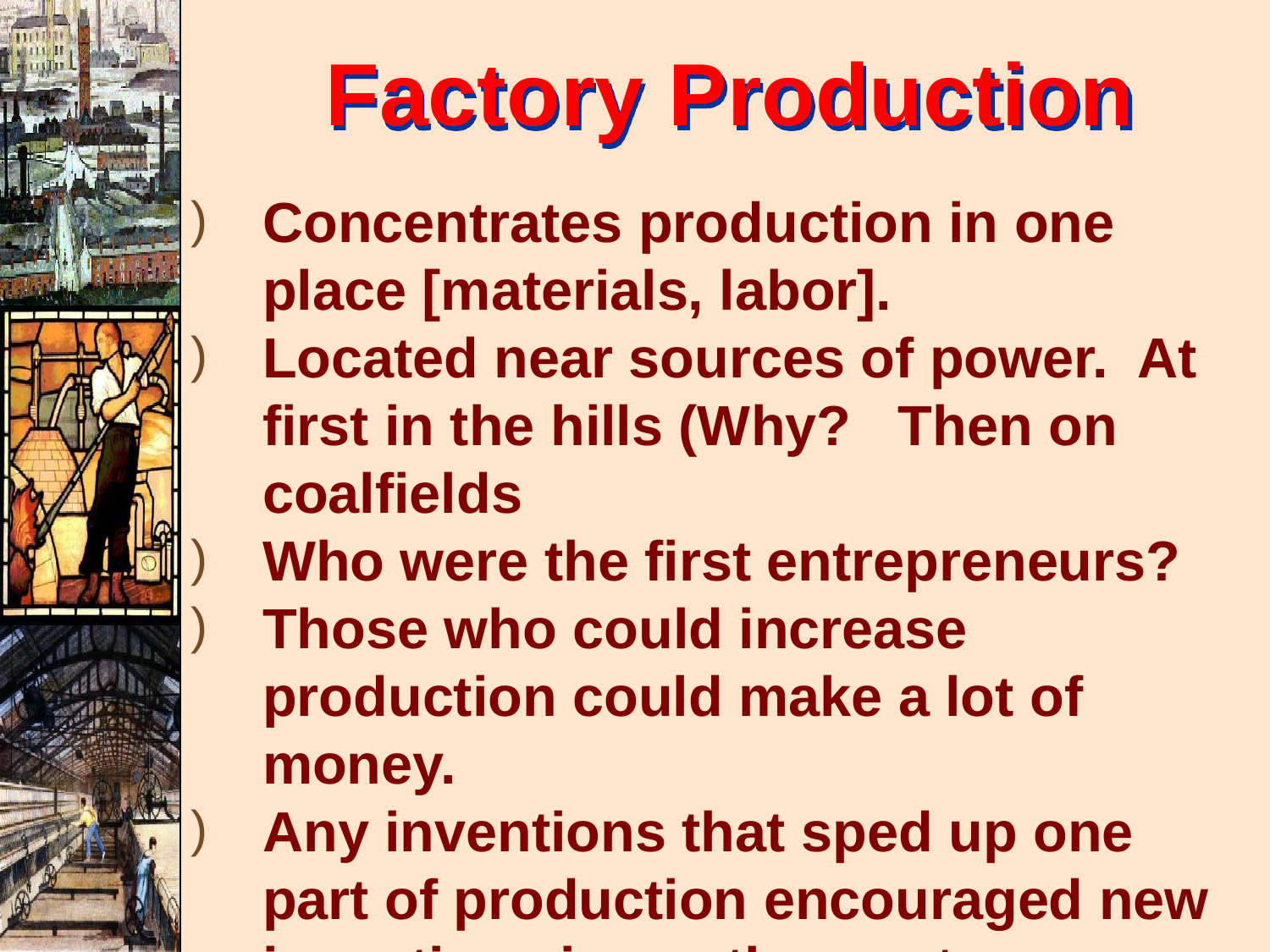

Factory Production
Concentrates production in one place [materials, labor].
Located near sources of power.  At first in the hills (Why?   Then on coalfields
Who were the first entrepreneurs?
Those who could increase production could make a lot of money.
Any inventions that sped up one part of production encouraged new inventions in another part…